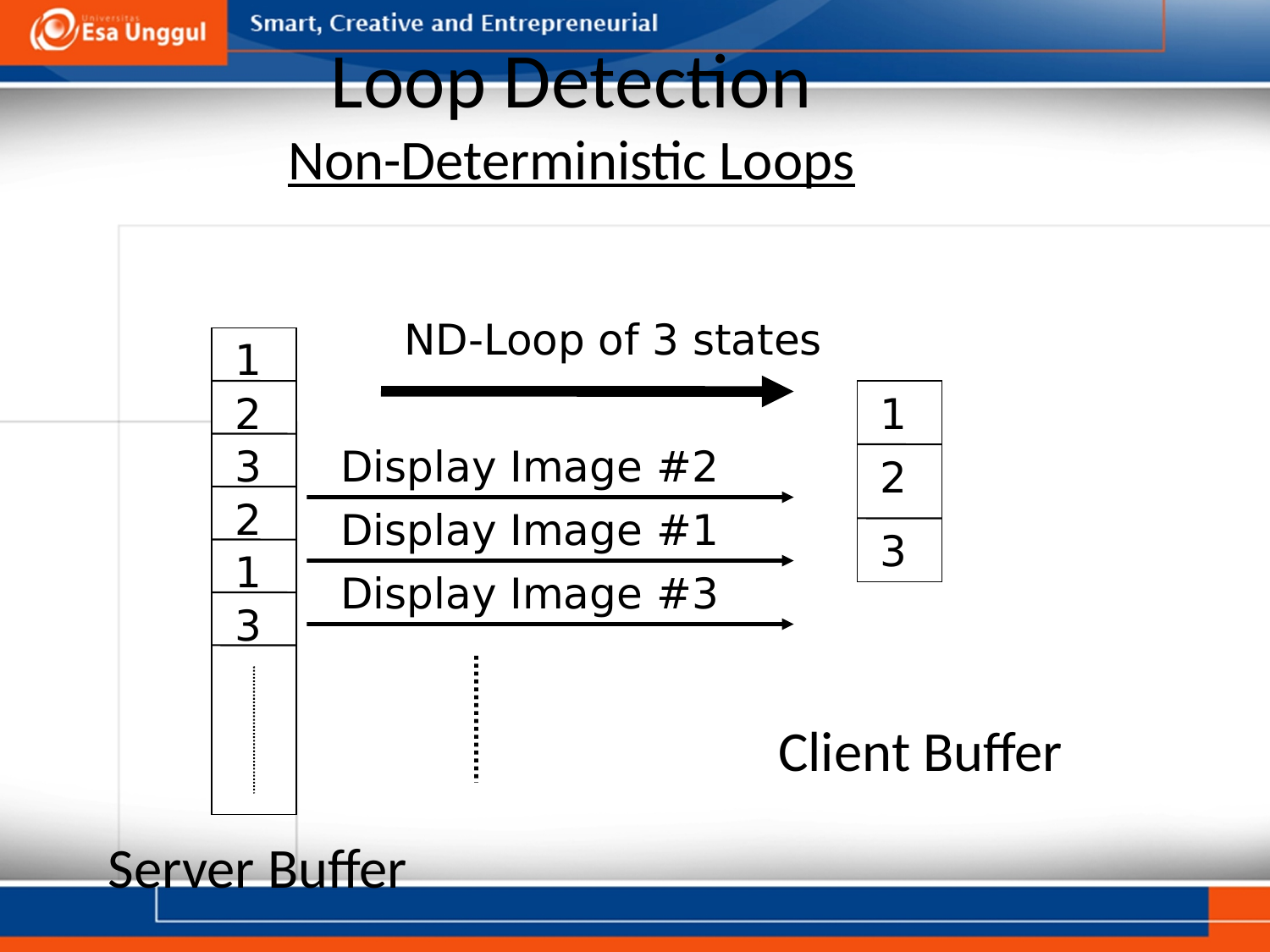

# Loop Detection Non-Deterministic Loops
ND-Loop of 3 states
1

2

1

3
Display Image #2

2

2

Display Image #1

3

1

Display Image #3

3

Client Buffer
Server Buffer